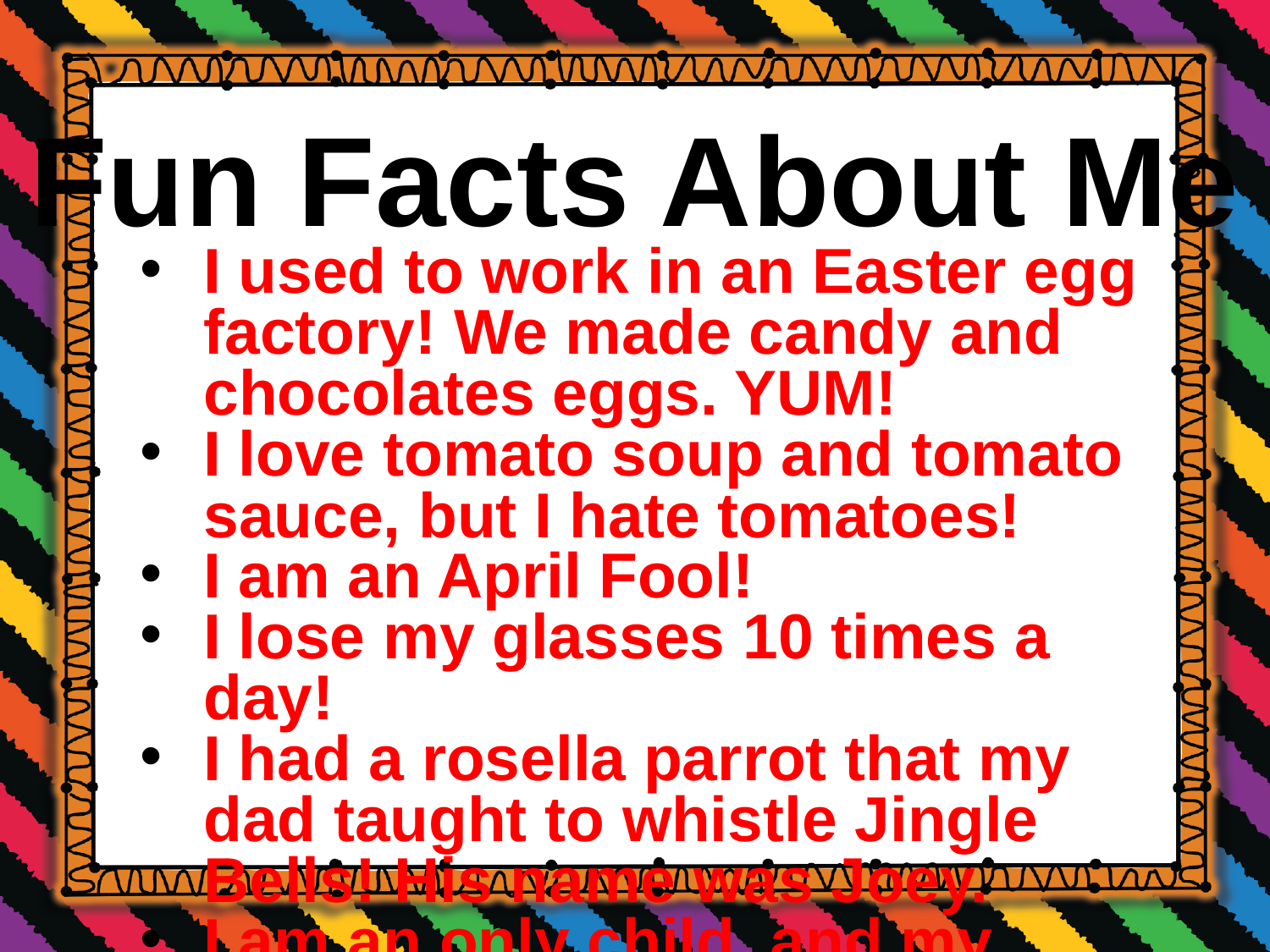

Fun Facts About Me

I used to work in an Easter egg factory! We made candy and chocolates eggs. YUM!
I love tomato soup and tomato sauce, but I hate tomatoes!
I am an April Fool!
I lose my glasses 10 times a day!
I had a rosella parrot that my dad taught to whistle Jingle Bells! His name was Joey.
I am an only child, and my husband has 6 brothers and 6 sisters!